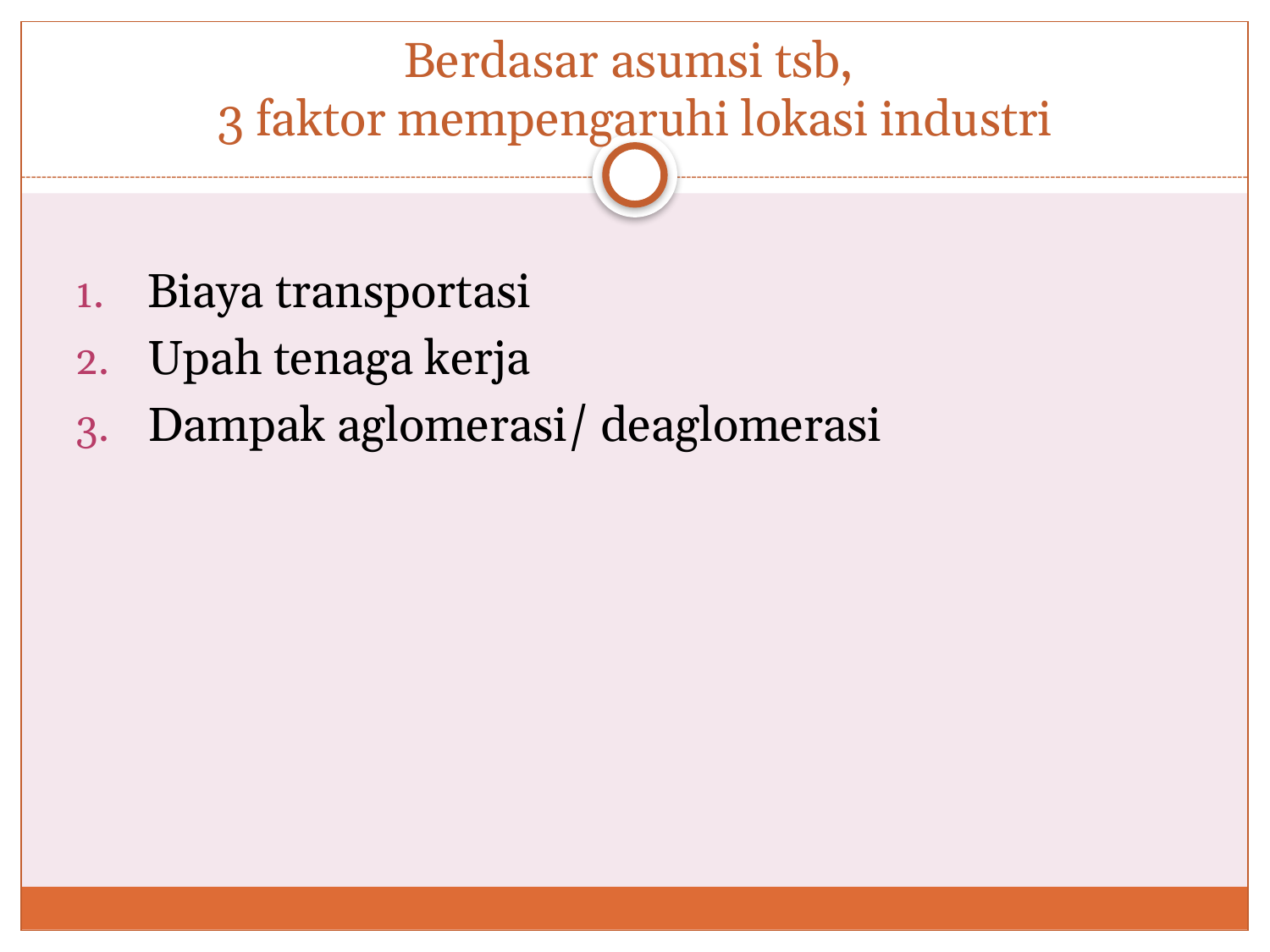

# Berdasar asumsi tsb, 3 faktor mempengaruhi lokasi industri
Biaya transportasi
Upah tenaga kerja
Dampak aglomerasi/ deaglomerasi